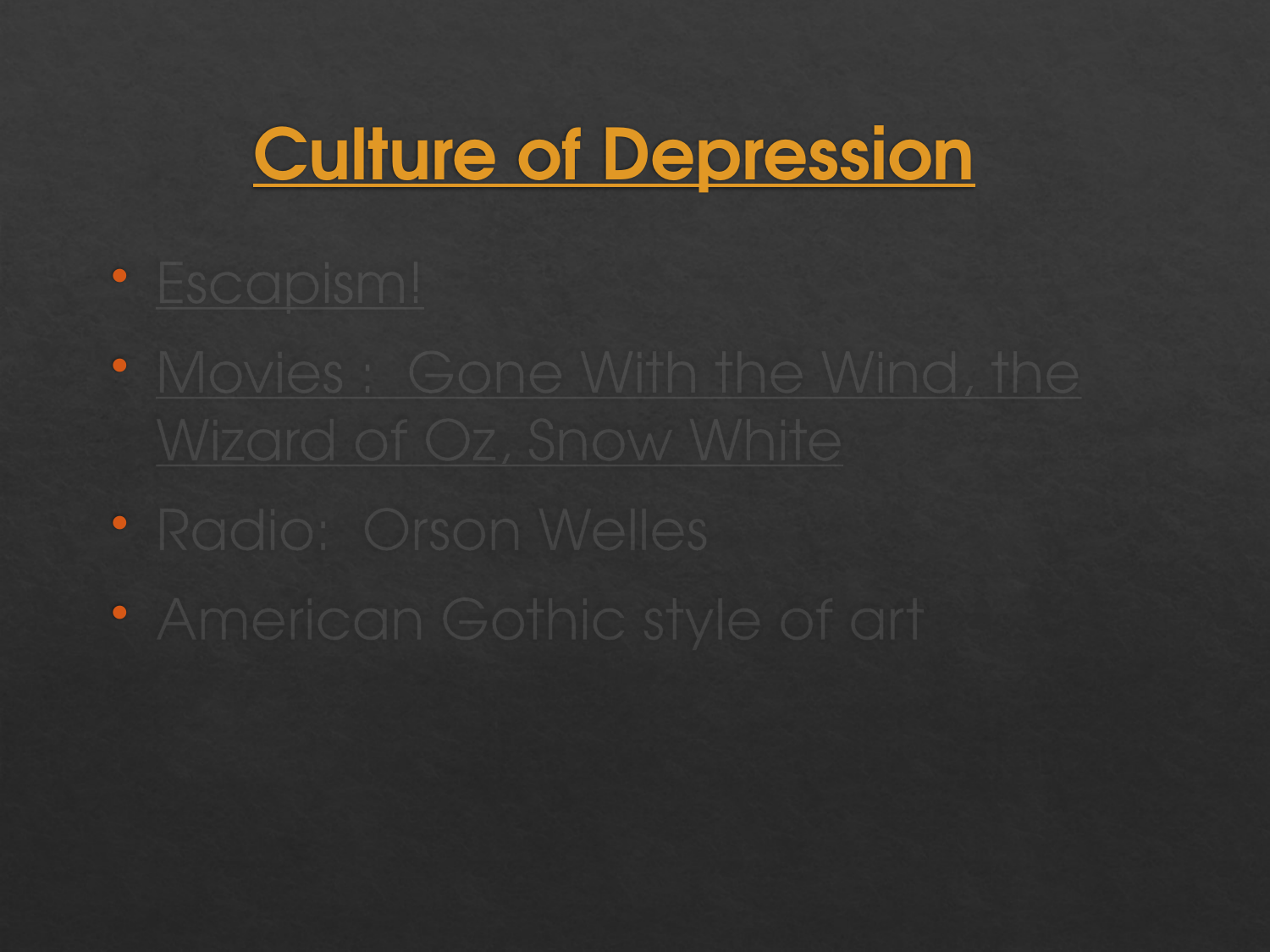

# Culture of Depression
Escapism!
Movies :  Gone With the Wind, the Wizard of Oz, Snow White
Radio:  Orson Welles
American Gothic style of art